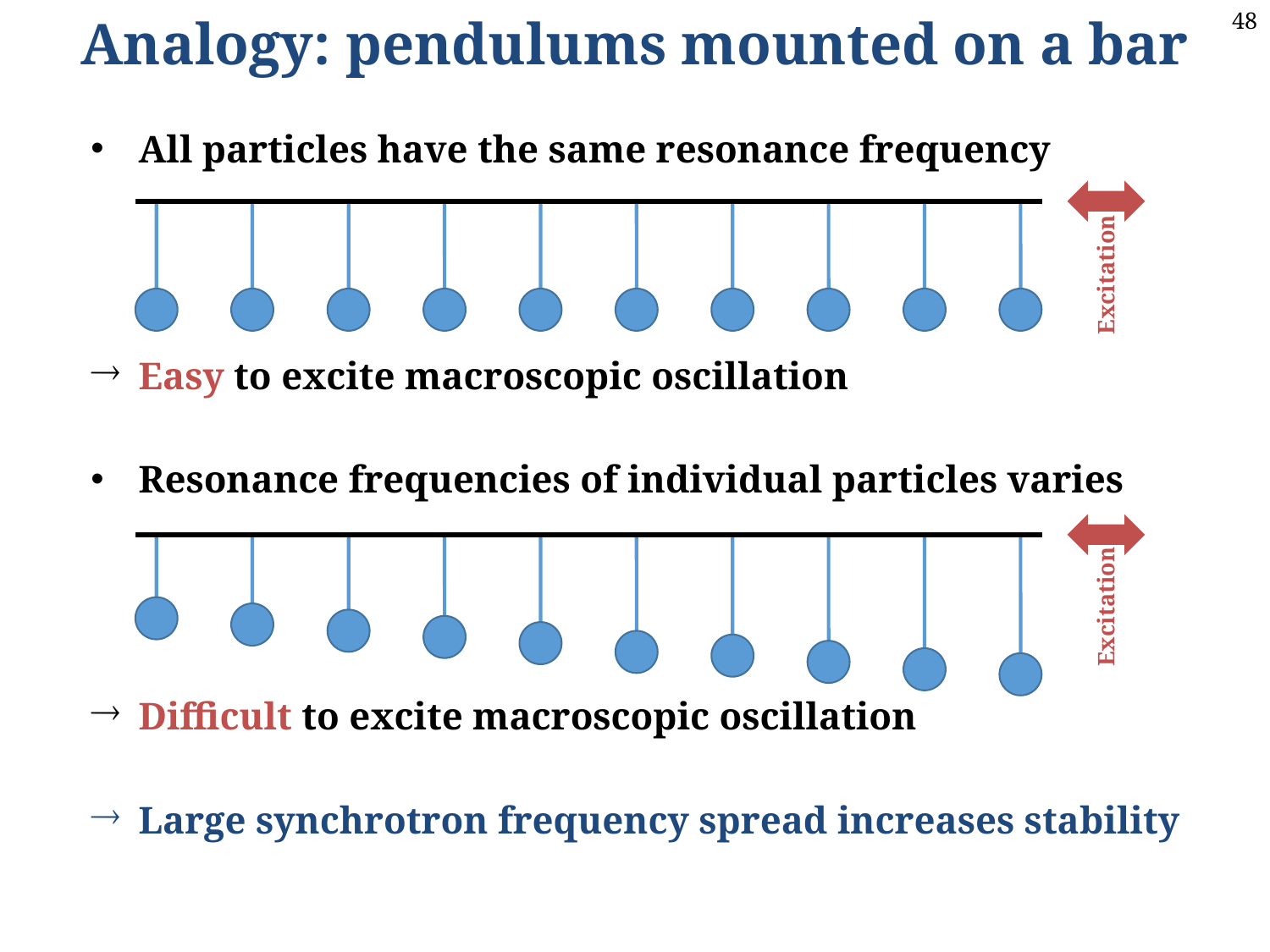

Analogy: pendulums mounted on a bar
All particles have the same resonance frequency

Easy to excite macroscopic oscillation

Resonance frequencies of individual particles varies

Difficult to excite macroscopic oscillation

Large synchrotron frequency spread increases stability

Excitation

Excitation